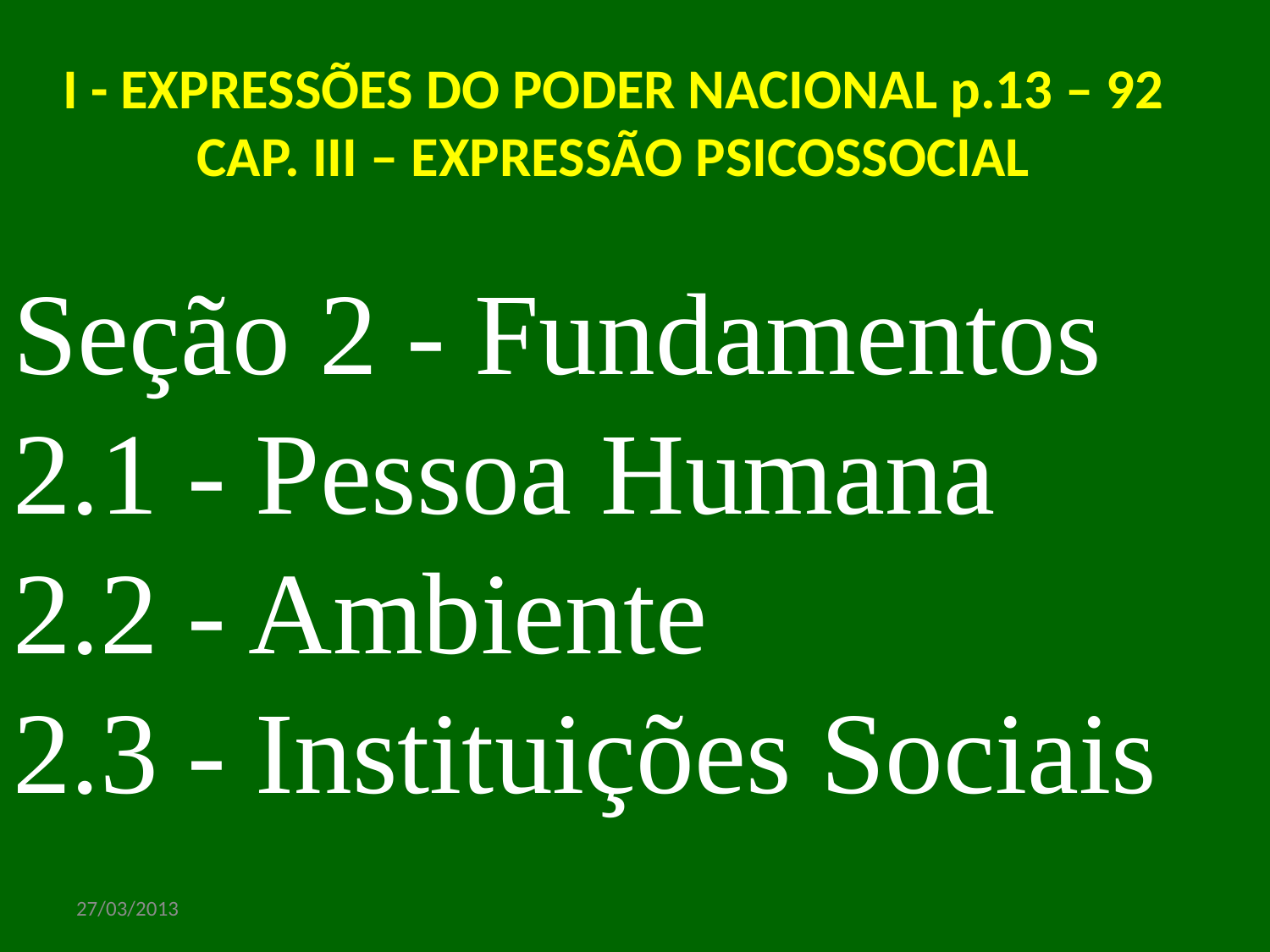

I - EXPRESSÕES DO PODER NACIONAL p.13 – 92
CAP. III – EXPRESSÃO PSICOSSOCIAL
Seção 2 - Fundamentos
2.1 - Pessoa Humana
2.2 - Ambiente
2.3 - Instituições Sociais
27/03/2013
www.nilson.pro.br
8